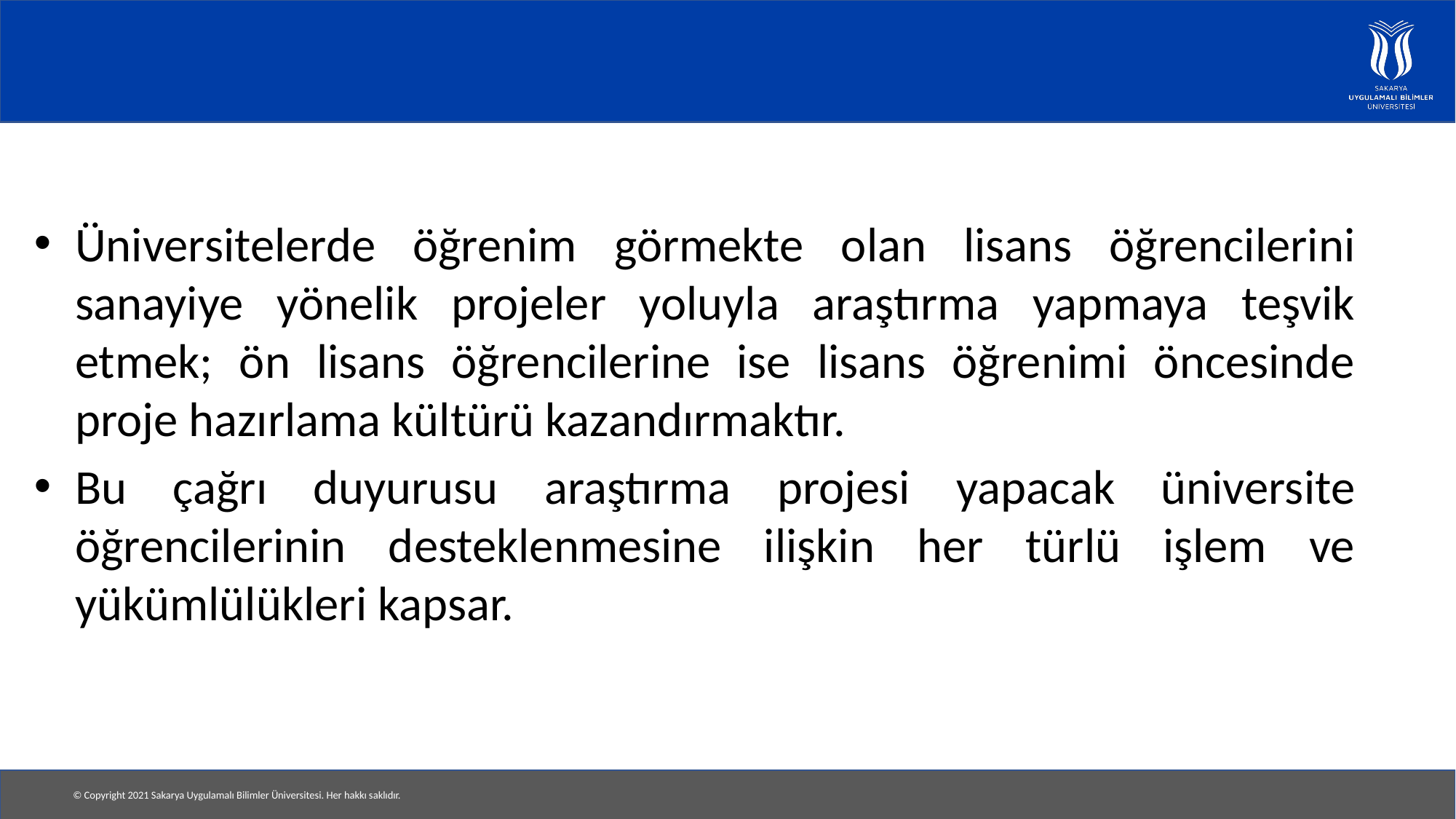

Üniversitelerde öğrenim görmekte olan lisans öğrencilerini sanayiye yönelik projeler yoluyla araştırma yapmaya teşvik etmek; ön lisans öğrencilerine ise lisans öğrenimi öncesinde proje hazırlama kültürü kazandırmaktır.
Bu çağrı duyurusu araştırma projesi yapacak üniversite öğrencilerinin desteklenmesine ilişkin her türlü işlem ve yükümlülükleri kapsar.